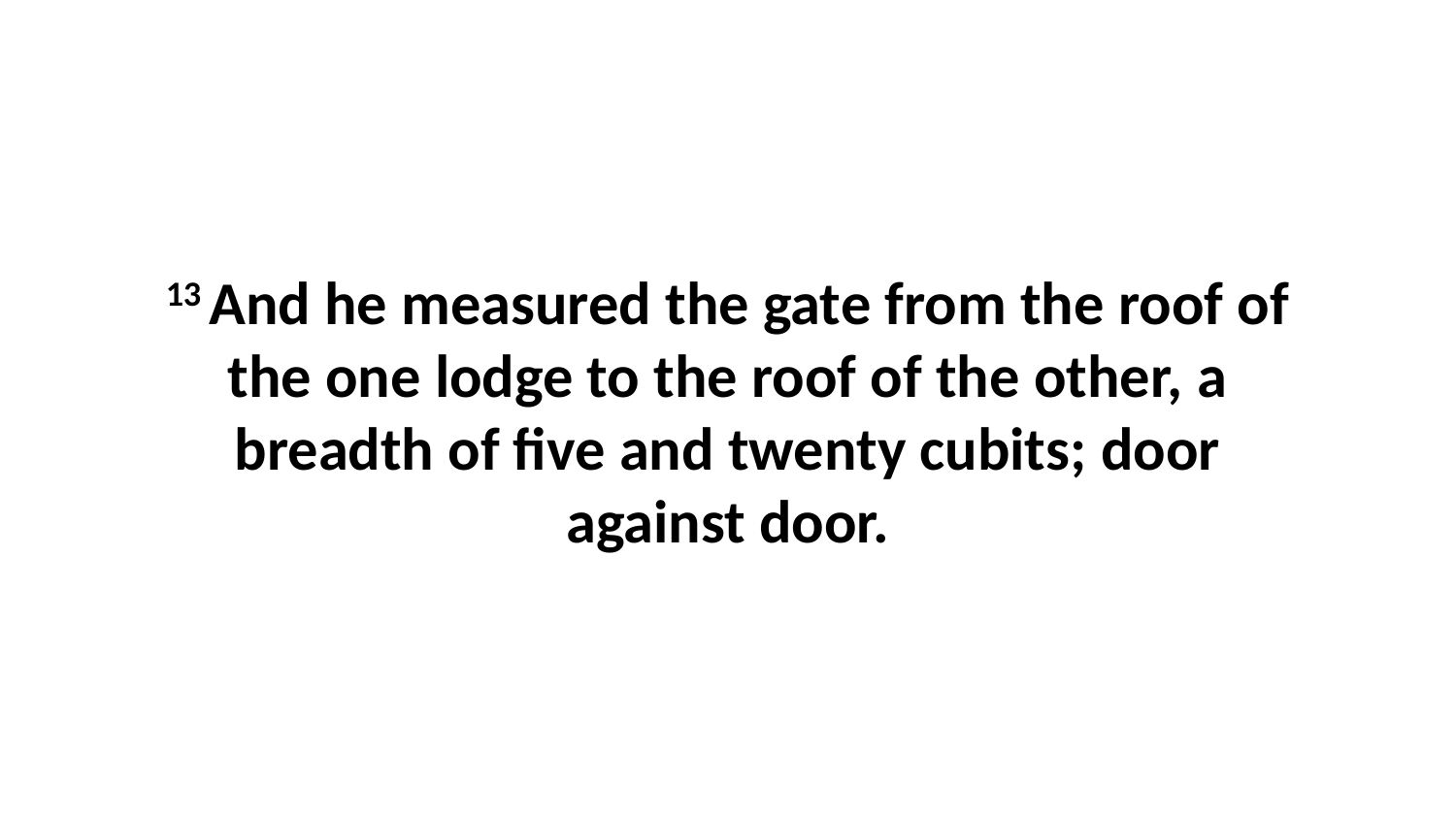

13 And he measured the gate from the roof of the one lodge to the roof of the other, a breadth of five and twenty cubits; door against door.